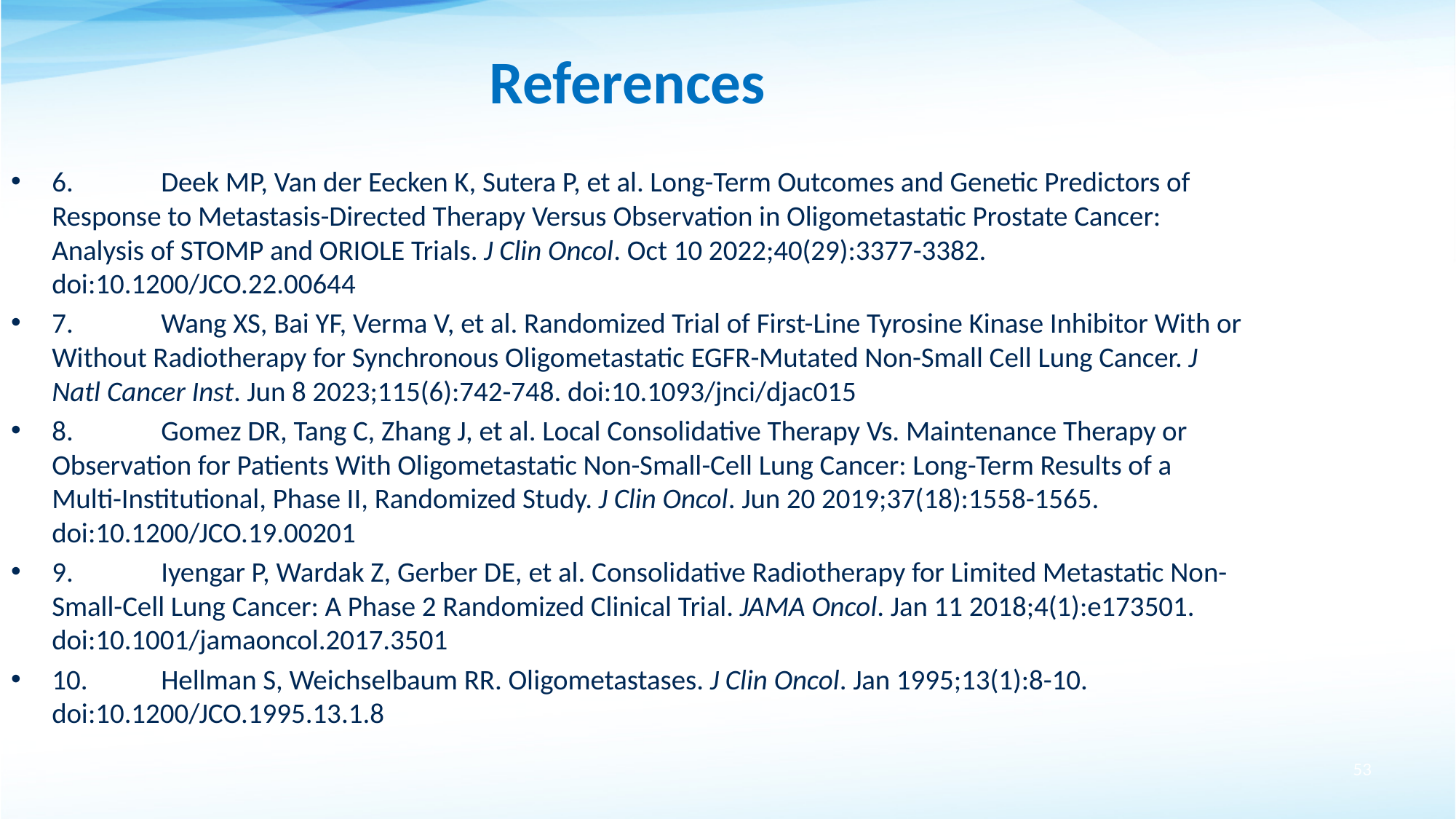

# References
6.	Deek MP, Van der Eecken K, Sutera P, et al. Long-Term Outcomes and Genetic Predictors of Response to Metastasis-Directed Therapy Versus Observation in Oligometastatic Prostate Cancer: Analysis of STOMP and ORIOLE Trials. J Clin Oncol. Oct 10 2022;40(29):3377-3382. doi:10.1200/JCO.22.00644
7.	Wang XS, Bai YF, Verma V, et al. Randomized Trial of First-Line Tyrosine Kinase Inhibitor With or Without Radiotherapy for Synchronous Oligometastatic EGFR-Mutated Non-Small Cell Lung Cancer. J Natl Cancer Inst. Jun 8 2023;115(6):742-748. doi:10.1093/jnci/djac015
8.	Gomez DR, Tang C, Zhang J, et al. Local Consolidative Therapy Vs. Maintenance Therapy or Observation for Patients With Oligometastatic Non-Small-Cell Lung Cancer: Long-Term Results of a Multi-Institutional, Phase II, Randomized Study. J Clin Oncol. Jun 20 2019;37(18):1558-1565. doi:10.1200/JCO.19.00201
9.	Iyengar P, Wardak Z, Gerber DE, et al. Consolidative Radiotherapy for Limited Metastatic Non-Small-Cell Lung Cancer: A Phase 2 Randomized Clinical Trial. JAMA Oncol. Jan 11 2018;4(1):e173501. doi:10.1001/jamaoncol.2017.3501
10.	Hellman S, Weichselbaum RR. Oligometastases. J Clin Oncol. Jan 1995;13(1):8-10. doi:10.1200/JCO.1995.13.1.8

53